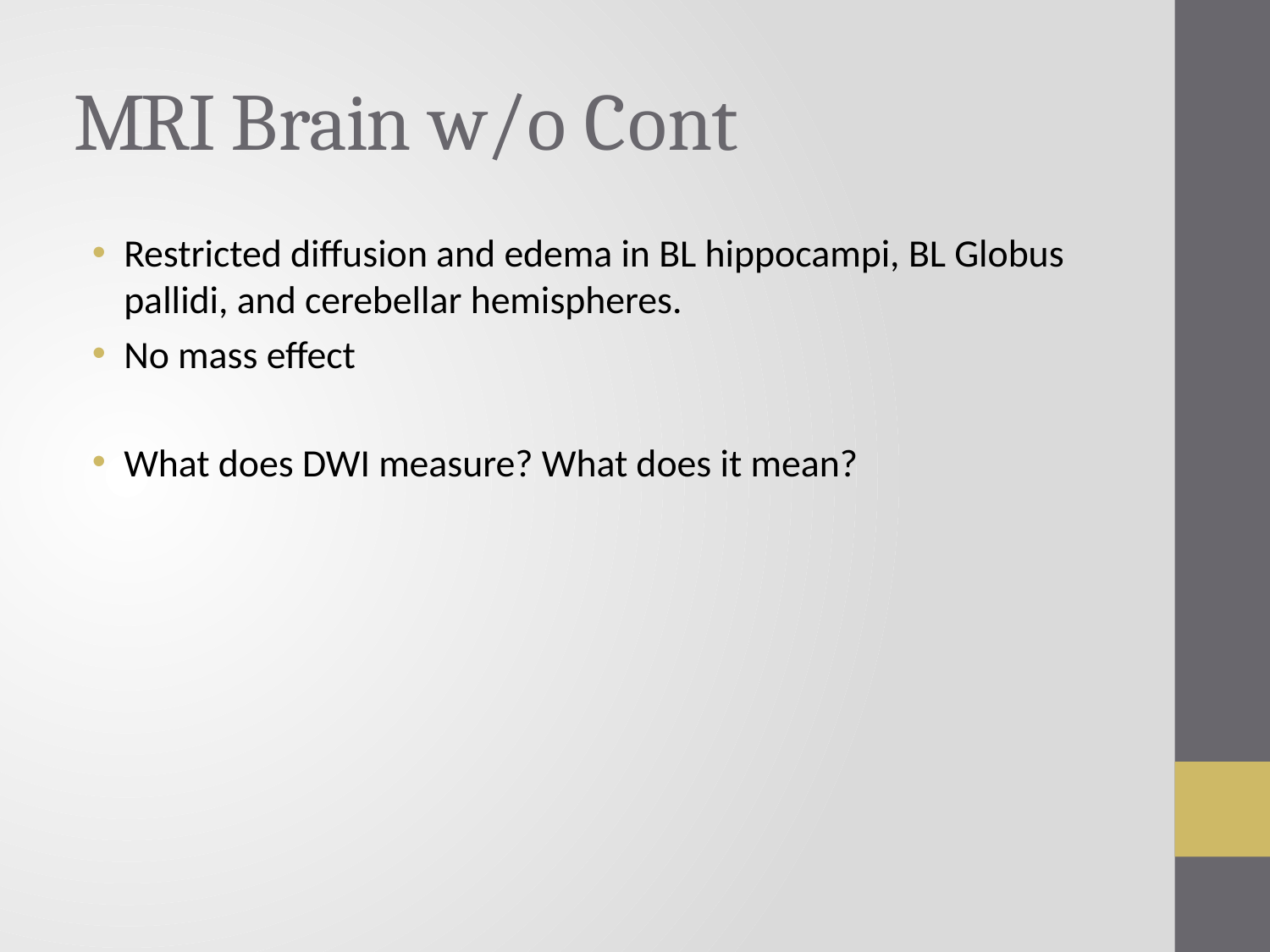

# MRI Brain w/o Cont
Restricted diffusion and edema in BL hippocampi, BL Globus pallidi, and cerebellar hemispheres.
No mass effect

What does DWI measure? What does it mean?